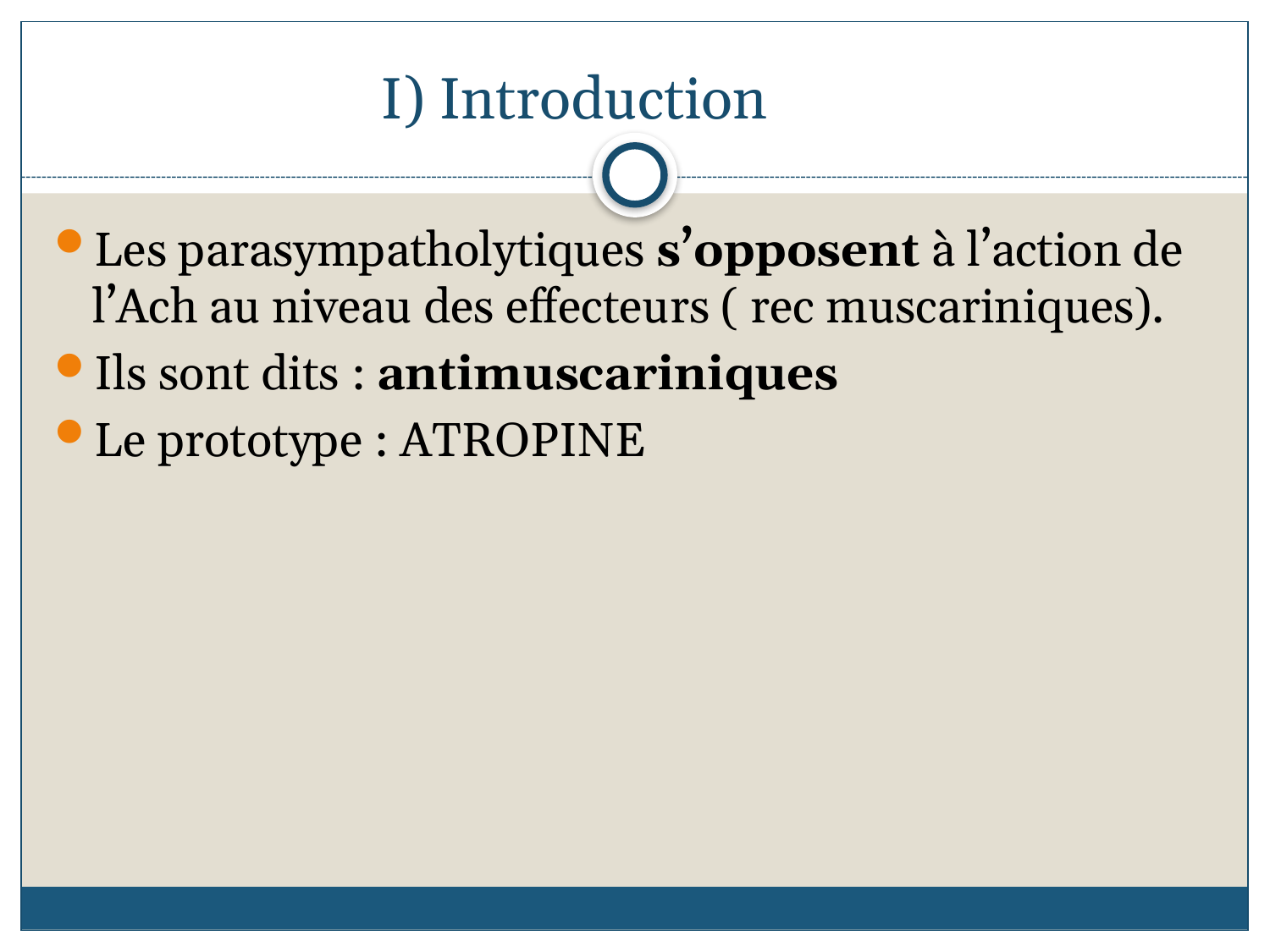

# I) Introduction
Les parasympatholytiques s’opposent à l’action de l’Ach au niveau des effecteurs ( rec muscariniques).
Ils sont dits : antimuscariniques
Le prototype : ATROPINE